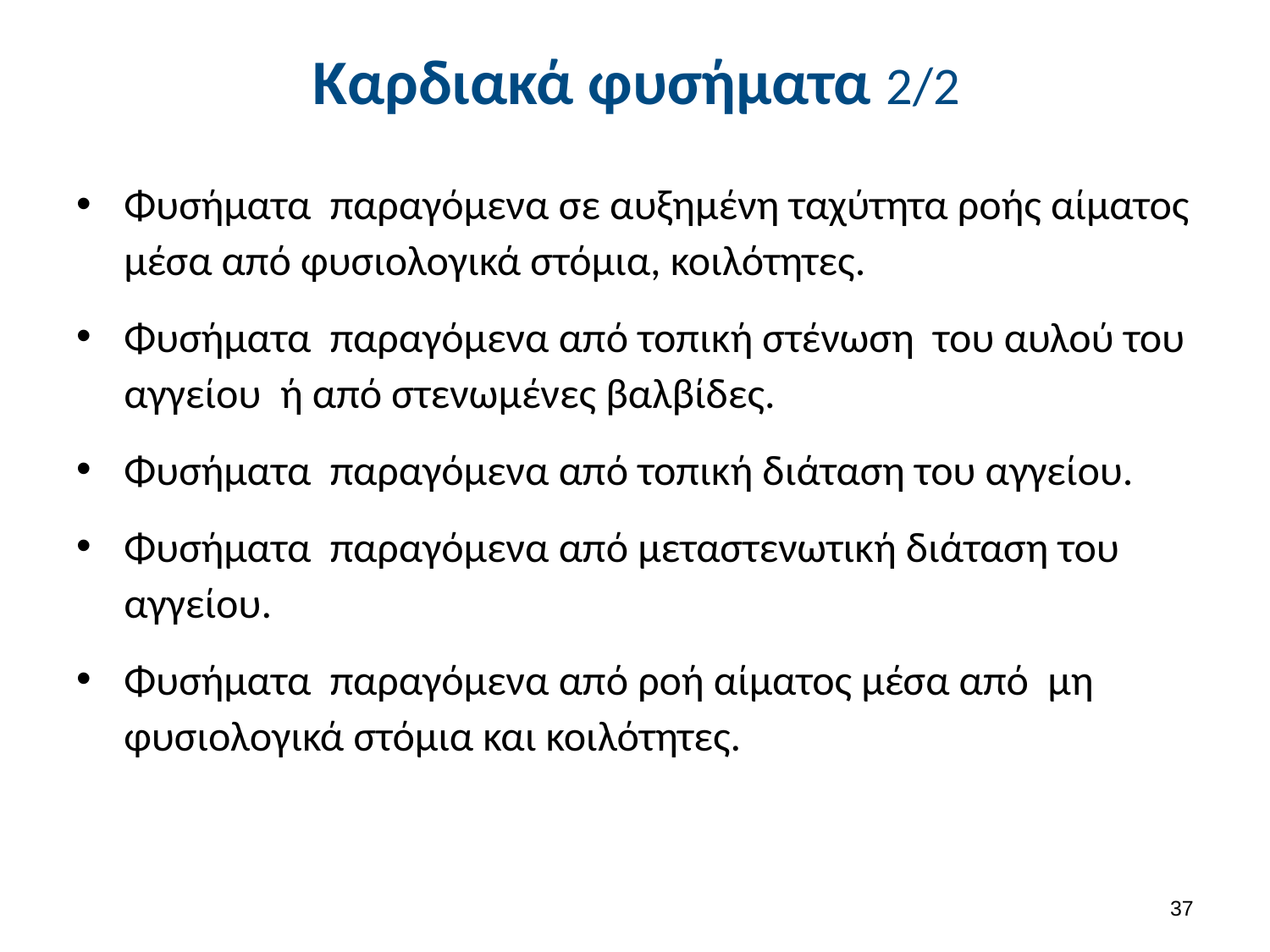

# Καρδιακά φυσήματα 2/2
Φυσήματα  παραγόμενα σε αυξημένη ταχύτητα ροής αίματος μέσα από φυσιολογικά στόμια, κοιλότητες.
Φυσήματα  παραγόμενα από τοπική στένωση  του αυλού του αγγείου  ή από στενωμένες βαλβίδες.
Φυσήματα  παραγόμενα από τοπική διάταση του αγγείου.
Φυσήματα  παραγόμενα από μεταστενωτική διάταση του αγγείου.
Φυσήματα  παραγόμενα από ροή αίματος μέσα από  μη φυσιολογικά στόμια και κοιλότητες.
37